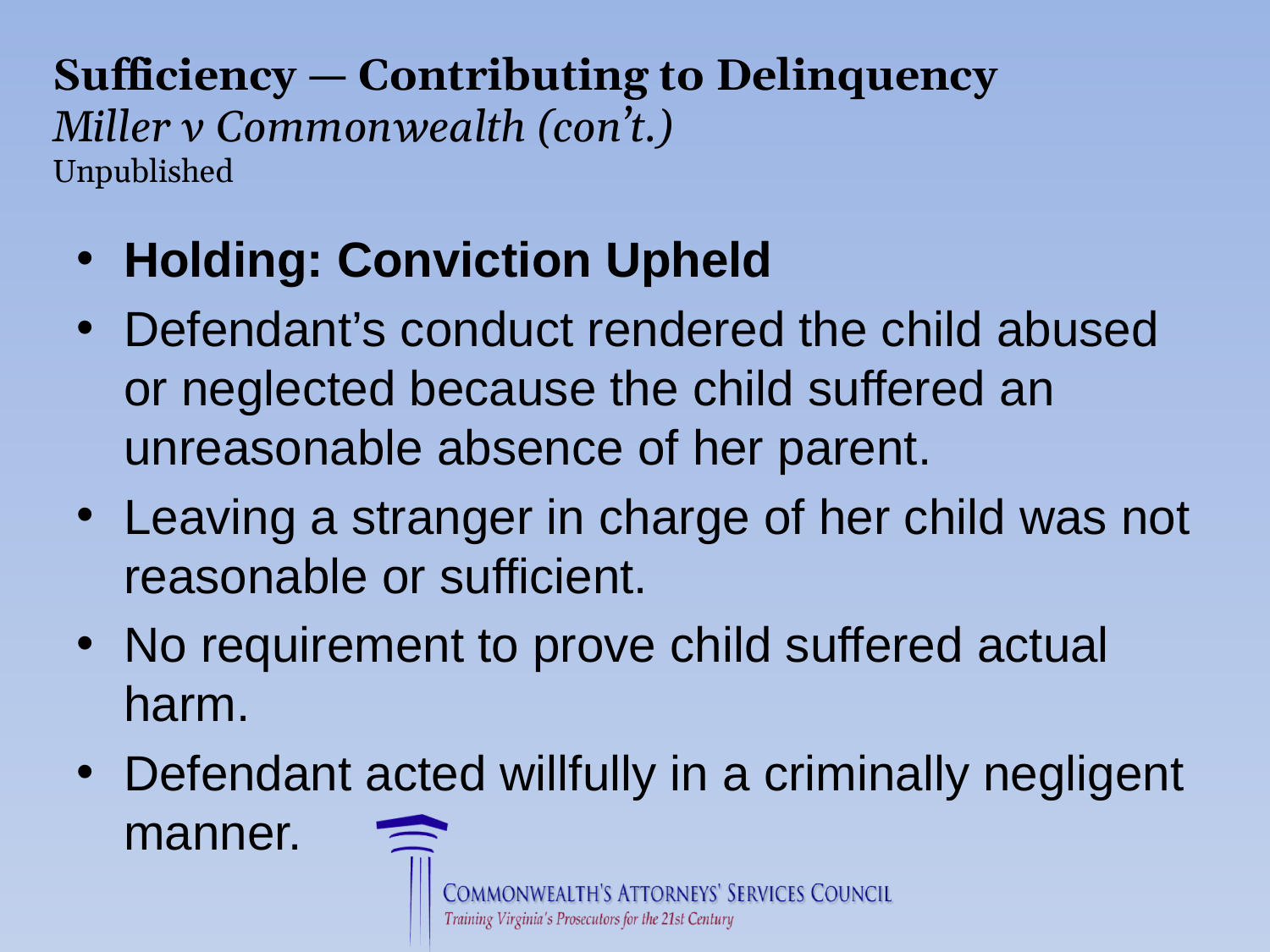

# Sufficiency — Contributing to Delinquency Miller v Commonwealth (con’t.) Unpublished
Holding: Conviction Upheld
Defendant’s conduct rendered the child abused or neglected because the child suffered an unreasonable absence of her parent.
Leaving a stranger in charge of her child was not reasonable or sufficient.
No requirement to prove child suffered actual harm.
Defendant acted willfully in a criminally negligent manner.